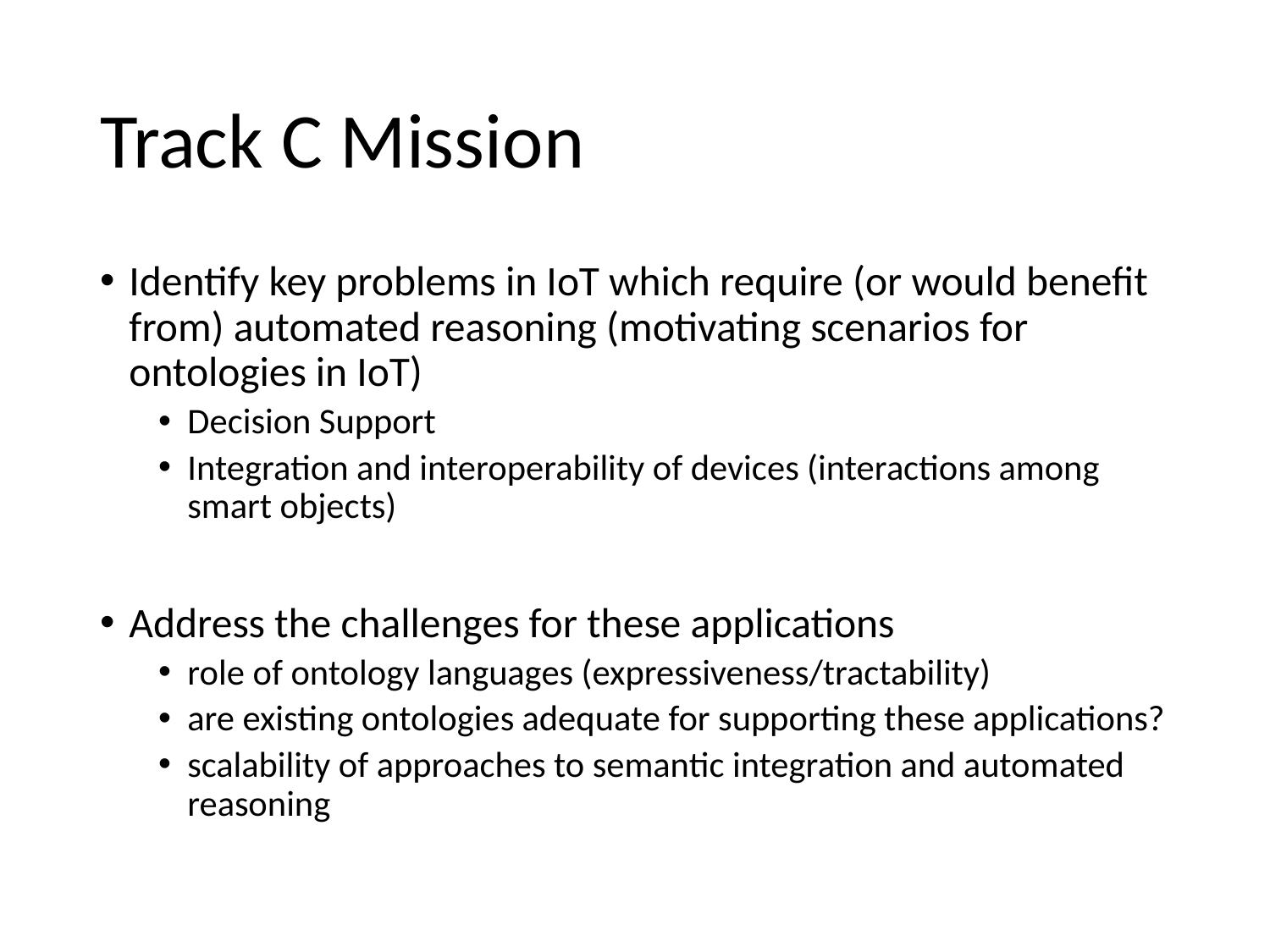

# Track C Mission
Identify key problems in IoT which require (or would benefit from) automated reasoning (motivating scenarios for ontologies in IoT)
Decision Support
Integration and interoperability of devices (interactions among smart objects)

Address the challenges for these applications
role of ontology languages (expressiveness/tractability)
are existing ontologies adequate for supporting these applications?
scalability of approaches to semantic integration and automated reasoning